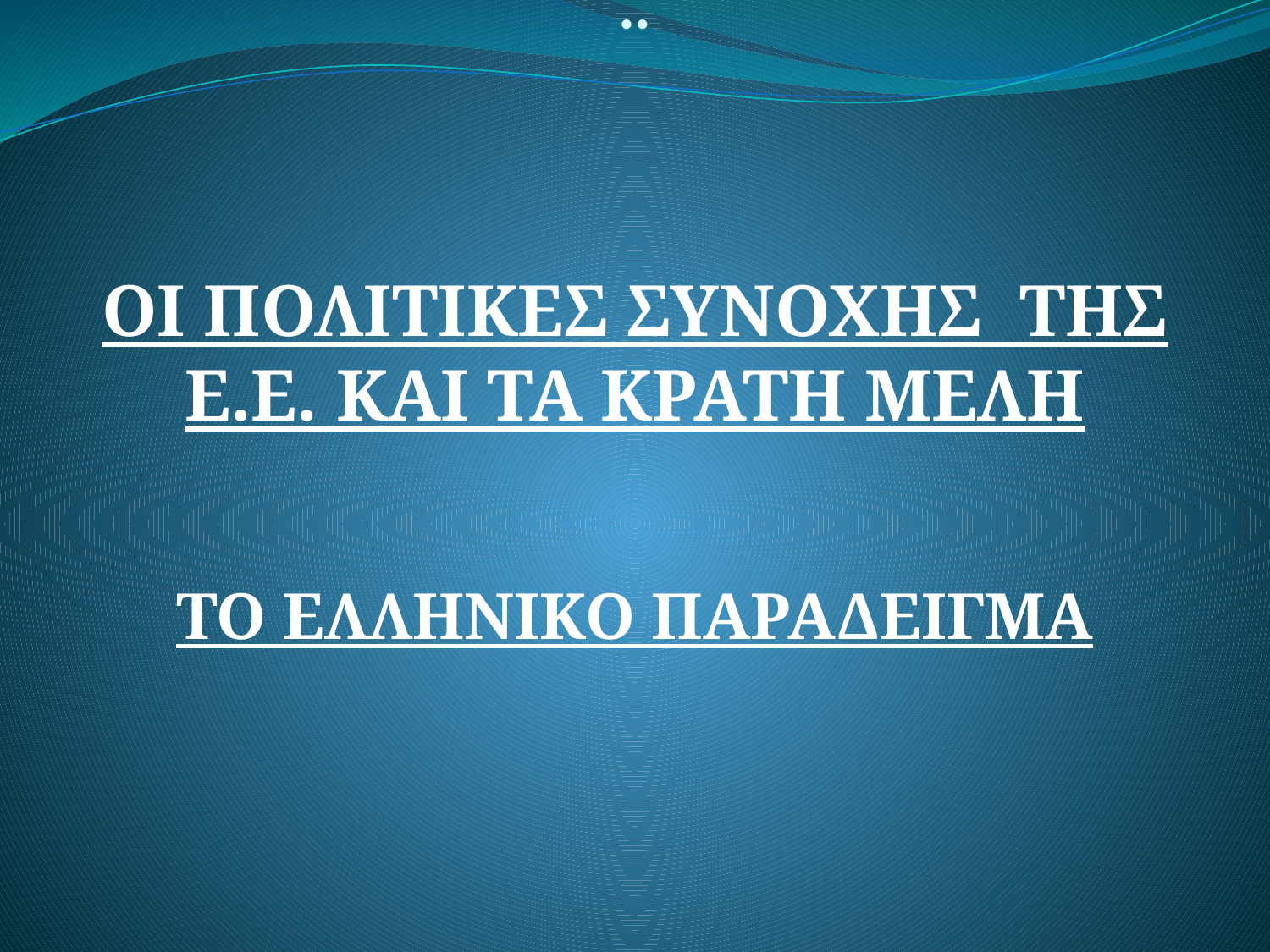

# ¨

ΟΙ ΠΟΛΙΤΙΚΕΣ ΣΥΝΟΧΗΣ  ΤΗΣ Ε.Ε. ΚΑΙ ΤΑ ΚΡΑΤΗ ΜΕΛΗ

ΤΟ ΕΛΛΗΝΙΚΟ ΠΑΡΑΔΕΙΓΜΑ